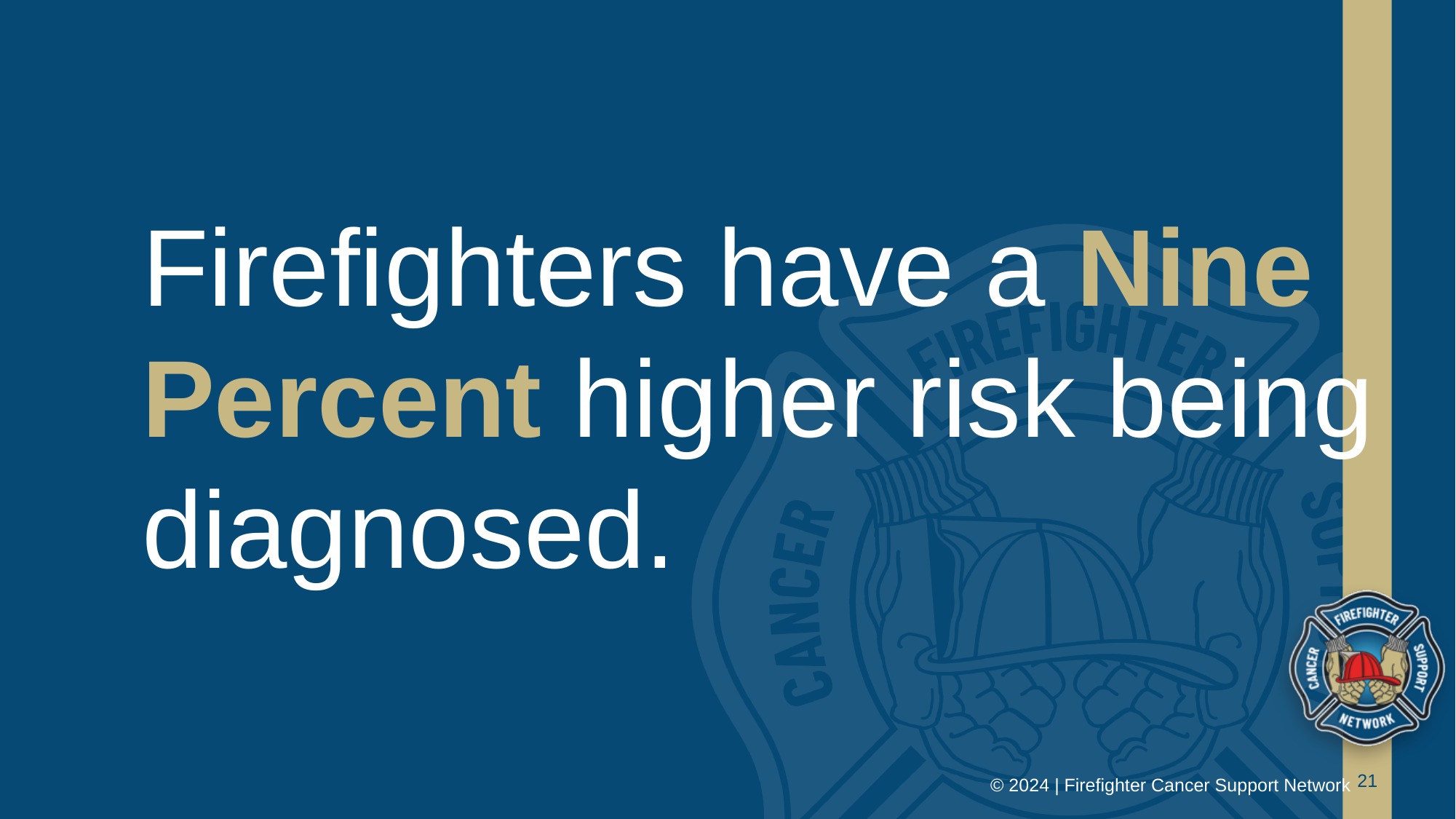

Firefighters have a Nine Percent higher risk being diagnosed.

21